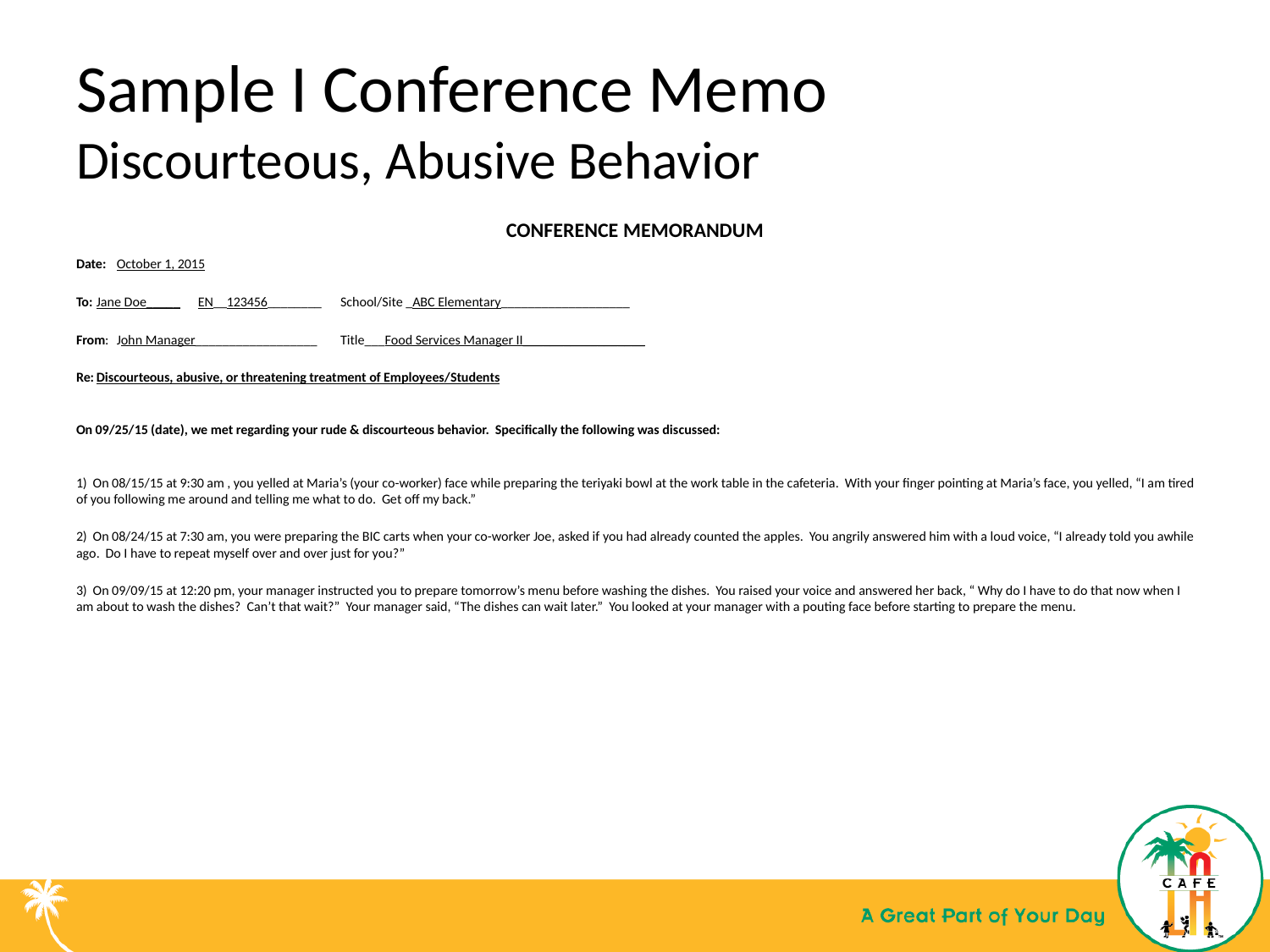

# Sample I Conference Memo Discourteous, Abusive Behavior
CONFERENCE MEMORANDUM

Date:	October 1, 2015

To:	Jane Doe_____	EN__123456________	School/Site _ABC Elementary___________________

From:	John Manager__________________	 		Title___Food Services Manager II__________________

Re:	Discourteous, abusive, or threatening treatment of Employees/Students

On 09/25/15 (date), we met regarding your rude & discourteous behavior.  Specifically the following was discussed:

1)  On 08/15/15 at 9:30 am , you yelled at Maria’s (your co-worker) face while preparing the teriyaki bowl at the work table in the cafeteria.  With your finger pointing at Maria’s face, you yelled, “I am tired of you following me around and telling me what to do.  Get off my back.”

2)  On 08/24/15 at 7:30 am, you were preparing the BIC carts when your co-worker Joe, asked if you had already counted the apples.  You angrily answered him with a loud voice, “I already told you awhile ago.  Do I have to repeat myself over and over just for you?”

3)  On 09/09/15 at 12:20 pm, your manager instructed you to prepare tomorrow’s menu before washing the dishes.  You raised your voice and answered her back, “ Why do I have to do that now when I am about to wash the dishes?  Can’t that wait?”  Your manager said, “The dishes can wait later.”  You looked at your manager with a pouting face before starting to prepare the menu.